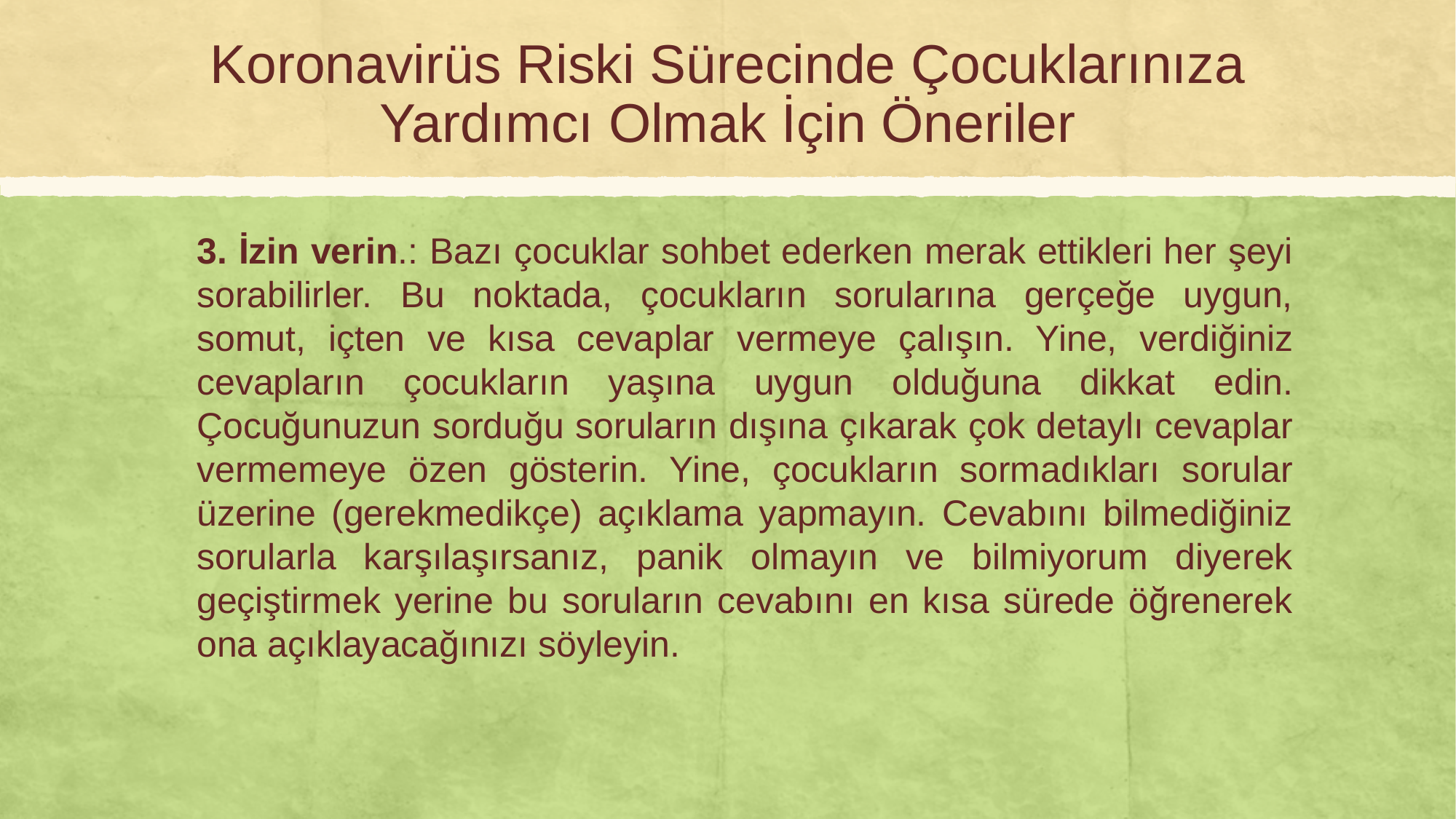

# Koronavirüs Riski Sürecinde Çocuklarınıza Yardımcı Olmak İçin Öneriler
3. İzin verin.: Bazı çocuklar sohbet ederken merak ettikleri her şeyi sorabilirler. Bu noktada, çocukların sorularına gerçeğe uygun, somut, içten ve kısa cevaplar vermeye çalışın. Yine, verdiğiniz cevapların çocukların yaşına uygun olduğuna dikkat edin. Çocuğunuzun sorduğu soruların dışına çıkarak çok detaylı cevaplar vermemeye özen gösterin. Yine, çocukların sormadıkları sorular üzerine (gerekmedikçe) açıklama yapmayın. Cevabını bilmediğiniz sorularla karşılaşırsanız, panik olmayın ve bilmiyorum diyerek geçiştirmek yerine bu soruların cevabını en kısa sürede öğrenerek ona açıklayacağınızı söyleyin.